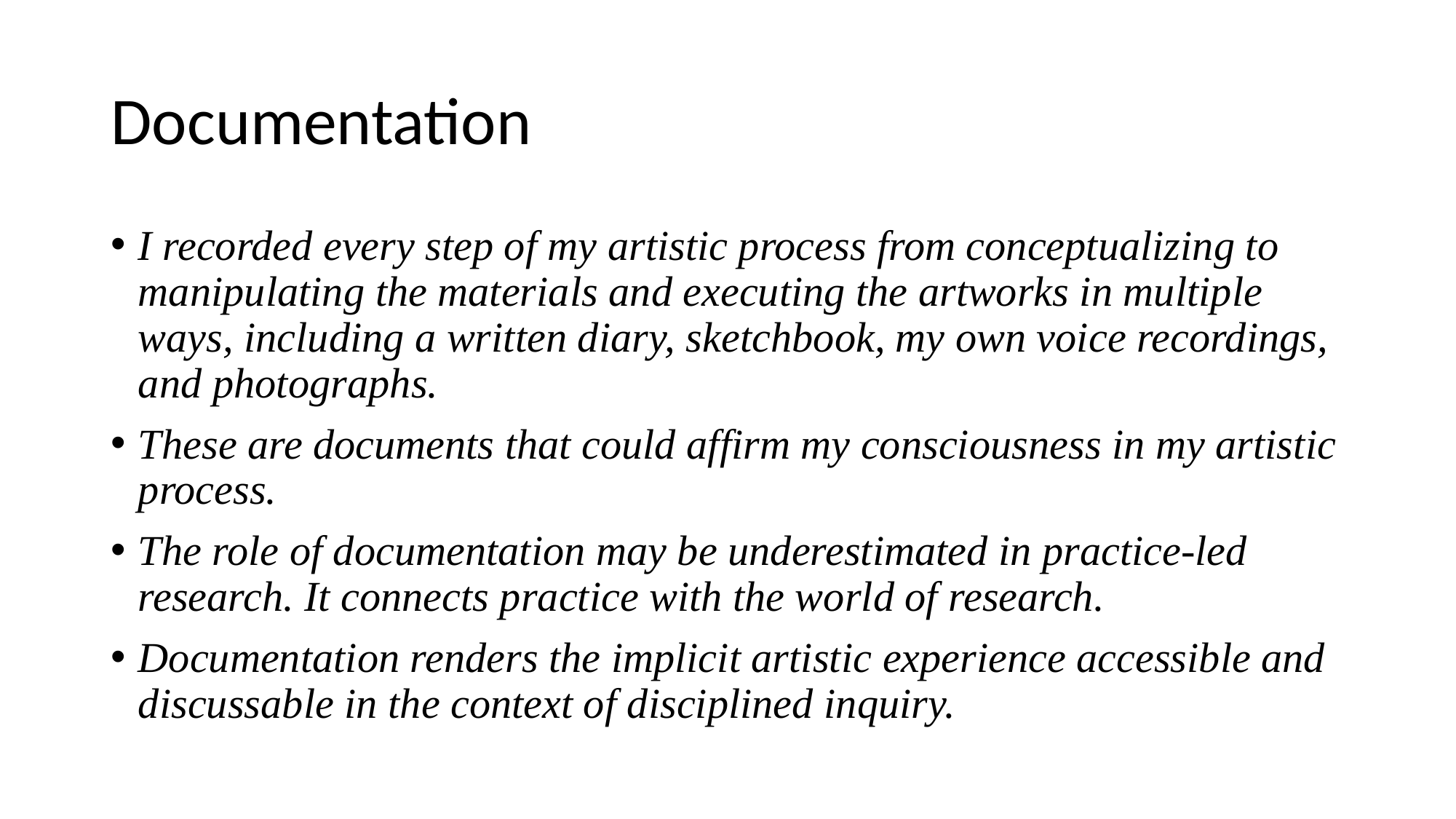

# Documentation
I recorded every step of my artistic process from conceptualizing to manipulating the materials and executing the artworks in multiple ways, including a written diary, sketchbook, my own voice recordings, and photographs.
These are documents that could affirm my consciousness in my artistic process.
The role of documentation may be underestimated in practice-led research. It connects practice with the world of research.
Documentation renders the implicit artistic experience accessible and discussable in the context of disciplined inquiry.